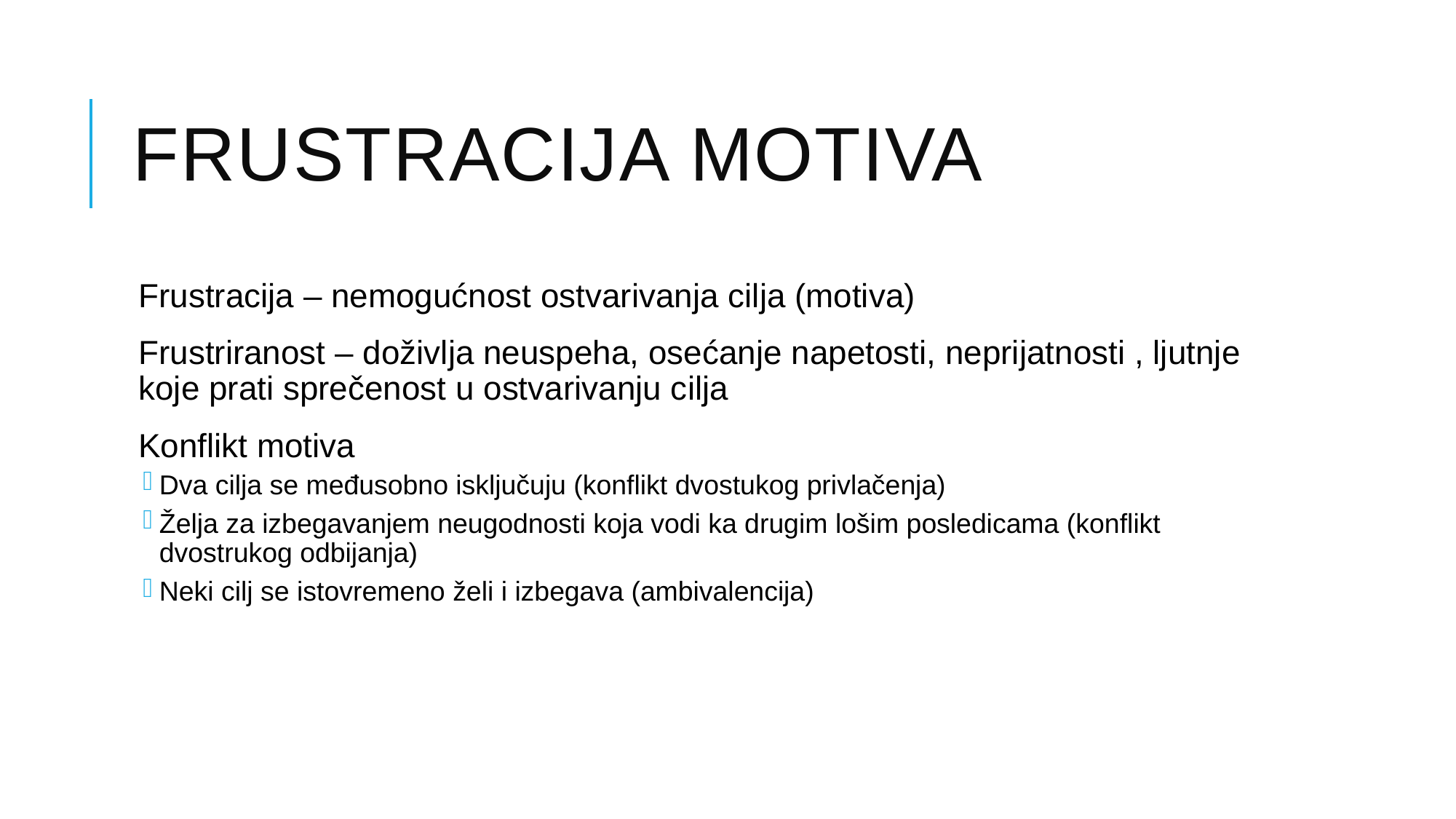

# Frustracija motiva
Frustracija – nemogućnost ostvarivanja cilja (motiva)
Frustriranost – doživlja neuspeha, osećanje napetosti, neprijatnosti , ljutnje koje prati sprečenost u ostvarivanju cilja
Konflikt motiva
Dva cilja se međusobno isključuju (konflikt dvostukog privlačenja)
Želja za izbegavanjem neugodnosti koja vodi ka drugim lošim posledicama (konflikt dvostrukog odbijanja)
Neki cilj se istovremeno želi i izbegava (ambivalencija)